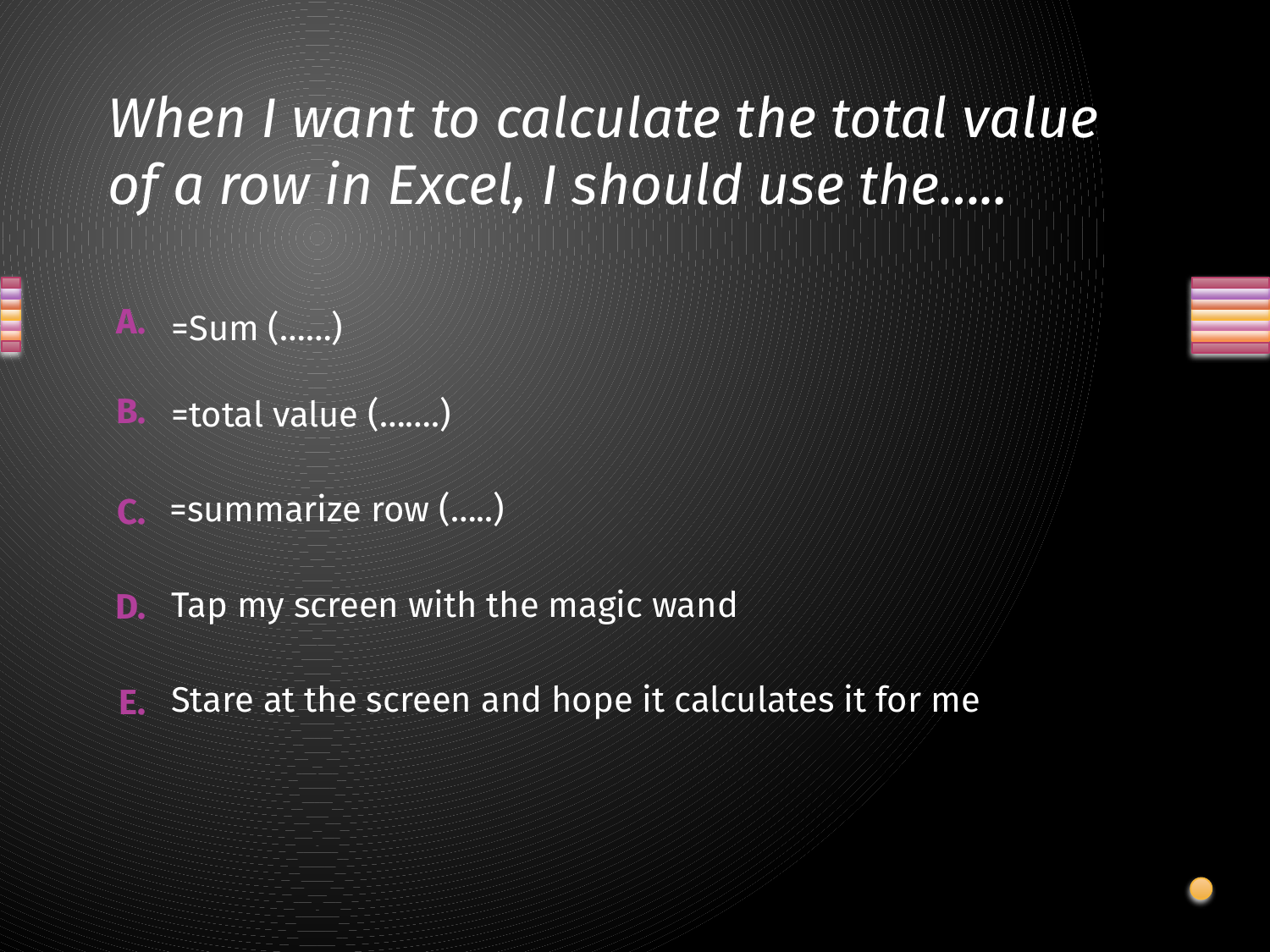

# When I want to calculate the total value of a row in Excel, I should use the…..
=Sum (……)
=total value (…….)
=summarize row (…..)
Tap my screen with the magic wand
Stare at the screen and hope it calculates it for me